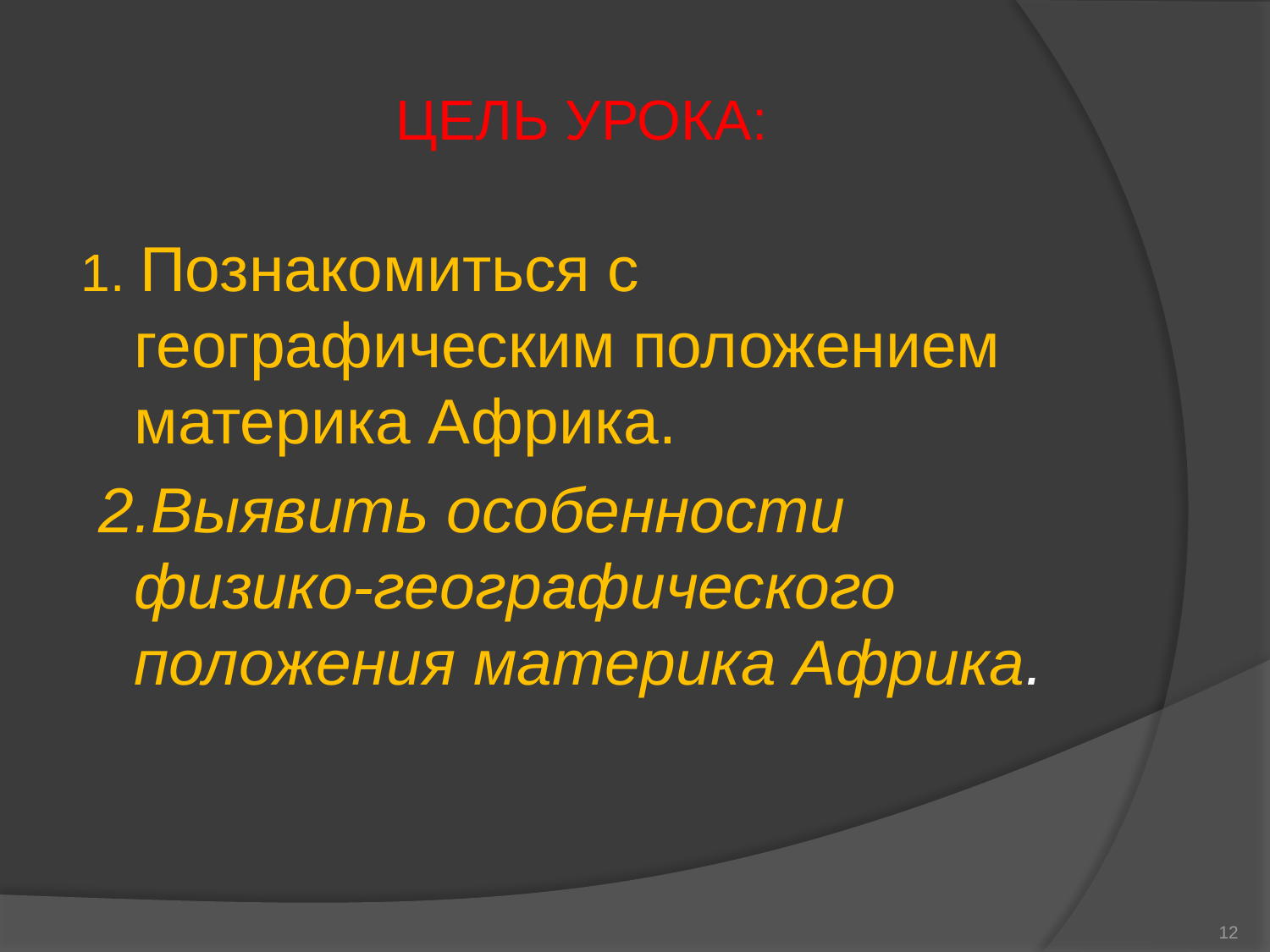

# ЦЕЛЬ УРОКА:
1. Познакомиться с    географическим положением  материка Африка.
 2.Выявить особенности физико-географического положения материка Африка.

12